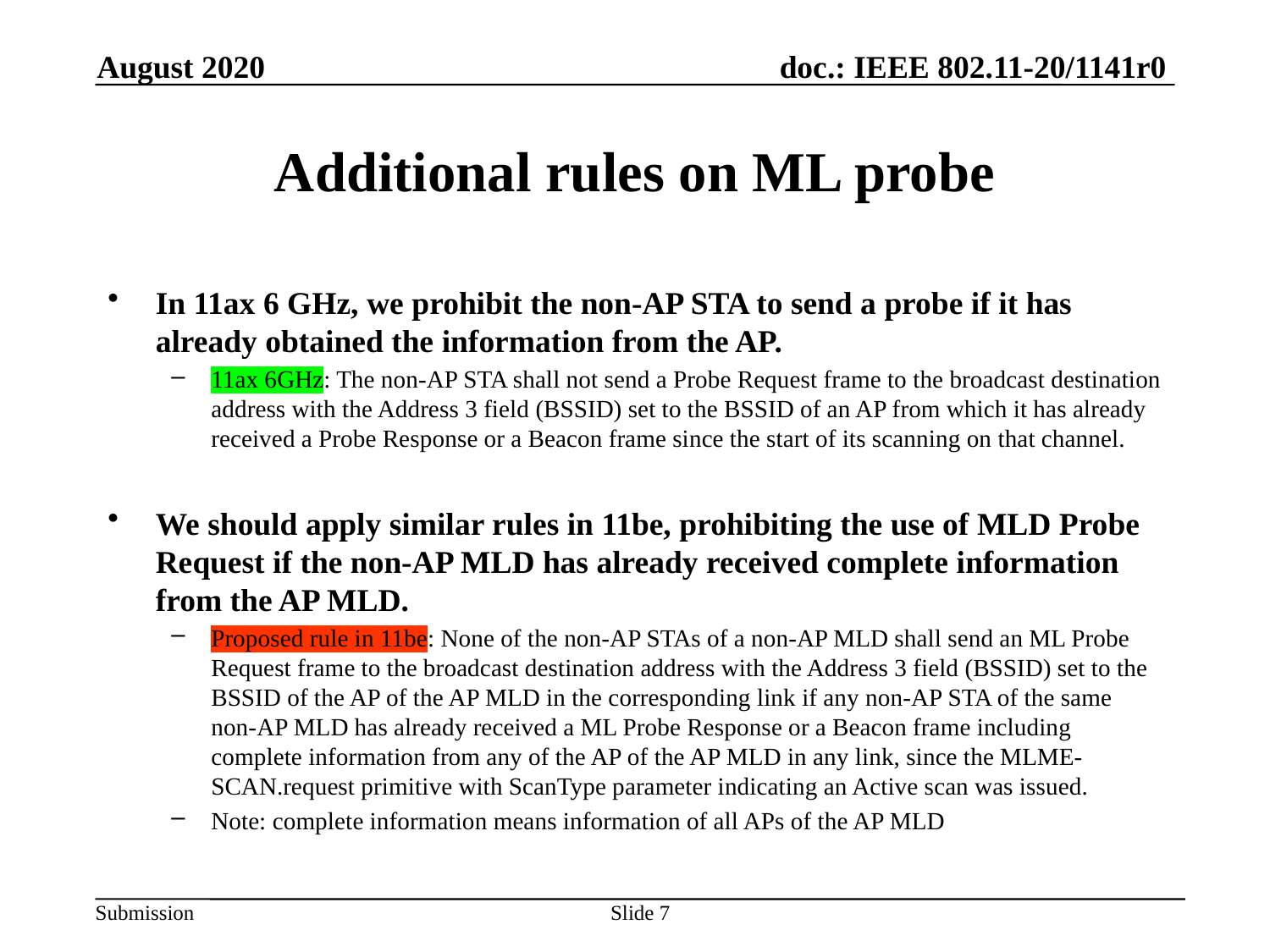

August 2020
# Additional rules on ML probe
In 11ax 6 GHz, we prohibit the non-AP STA to send a probe if it has already obtained the information from the AP.
11ax 6GHz: The non-AP STA shall not send a Probe Request frame to the broadcast destination address with the Address 3 field (BSSID) set to the BSSID of an AP from which it has already received a Probe Response or a Beacon frame since the start of its scanning on that channel.

We should apply similar rules in 11be, prohibiting the use of MLD Probe Request if the non-AP MLD has already received complete information from the AP MLD.
Proposed rule in 11be: None of the non-AP STAs of a non-AP MLD shall send an ML Probe Request frame to the broadcast destination address with the Address 3 field (BSSID) set to the BSSID of the AP of the AP MLD in the corresponding link if any non-AP STA of the same non-AP MLD has already received a ML Probe Response or a Beacon frame including complete information from any of the AP of the AP MLD in any link, since the MLME-SCAN.request primitive with ScanType parameter indicating an Active scan was issued.
Note: complete information means information of all APs of the AP MLD

Slide 7
Cheng Chen, Intel